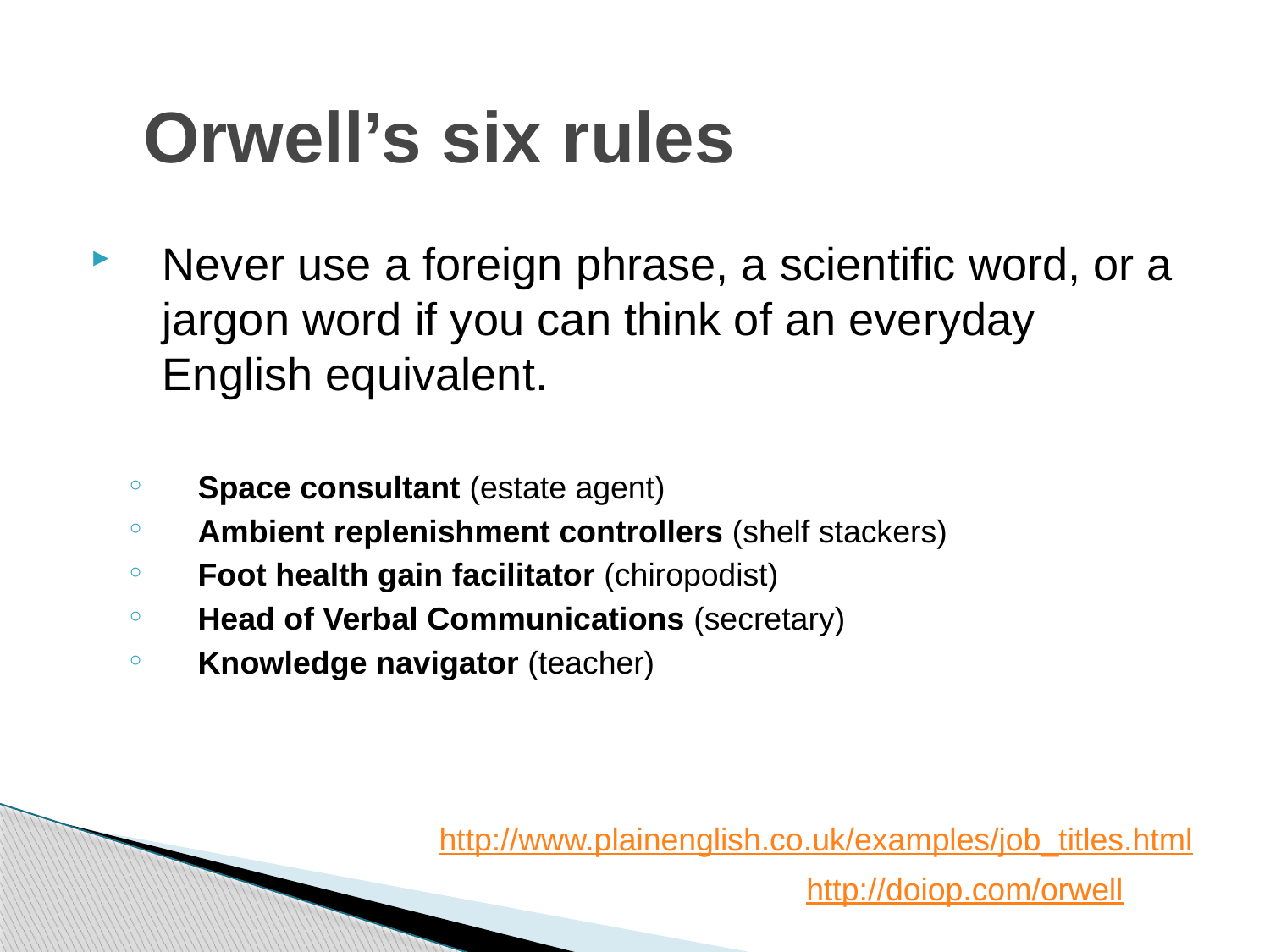

# Orwell’s six rules
Never use a foreign phrase, a scientific word, or a jargon word if you can think of an everyday English equivalent.

Space consultant (estate agent)
Ambient replenishment controllers (shelf stackers)
Foot health gain facilitator (chiropodist)
Head of Verbal Communications (secretary)
Knowledge navigator (teacher)

http://www.plainenglish.co.uk/examples/job_titles.html
http://doiop.com/orwell